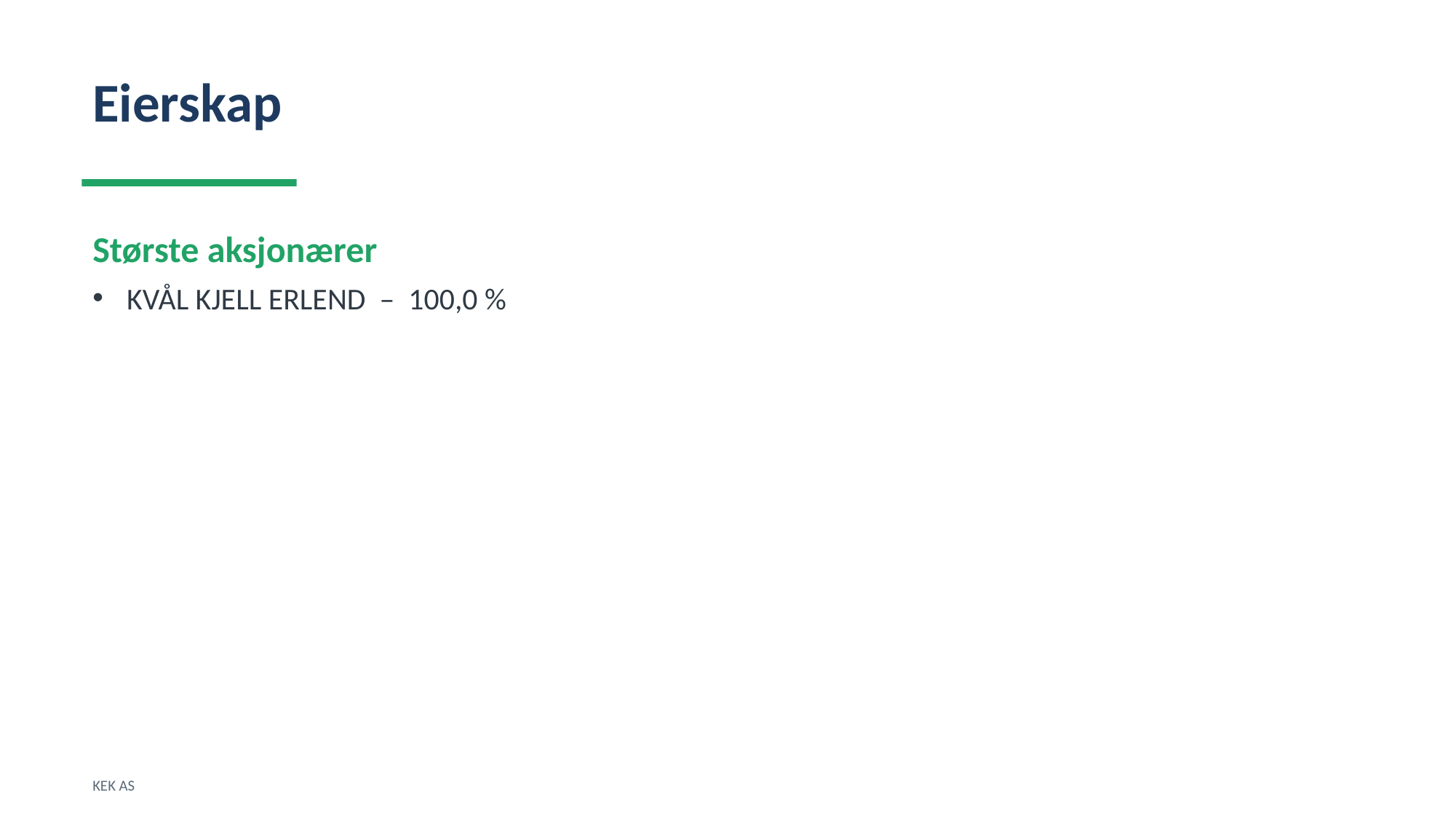

Eierskap

Største aksjonærer
KVÅL KJELL ERLEND  –  100,0 %
KEK AS